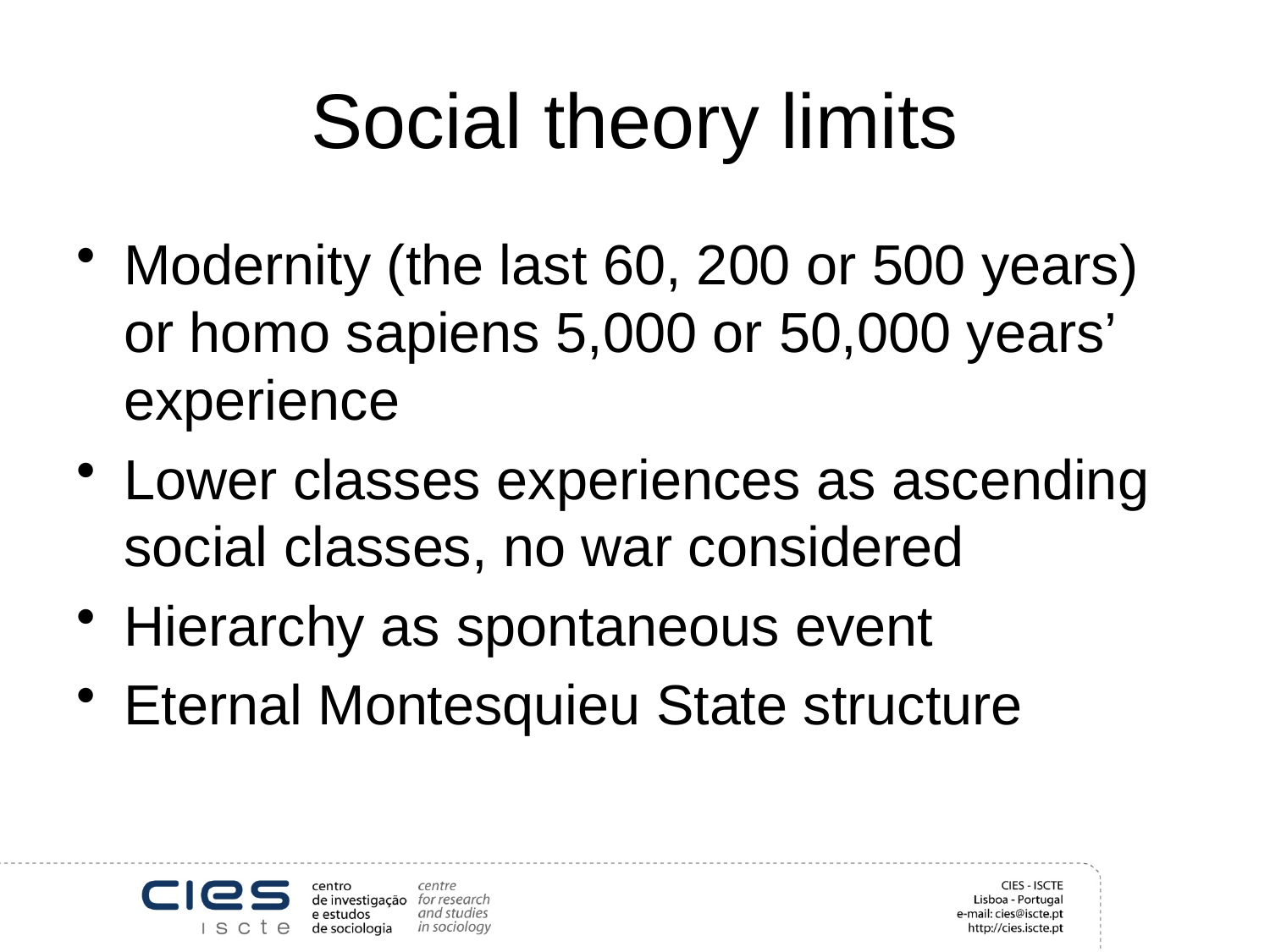

# Social theory limits
Modernity (the last 60, 200 or 500 years) or homo sapiens 5,000 or 50,000 years’ experience
Lower classes experiences as ascending social classes, no war considered
Hierarchy as spontaneous event
Eternal Montesquieu State structure